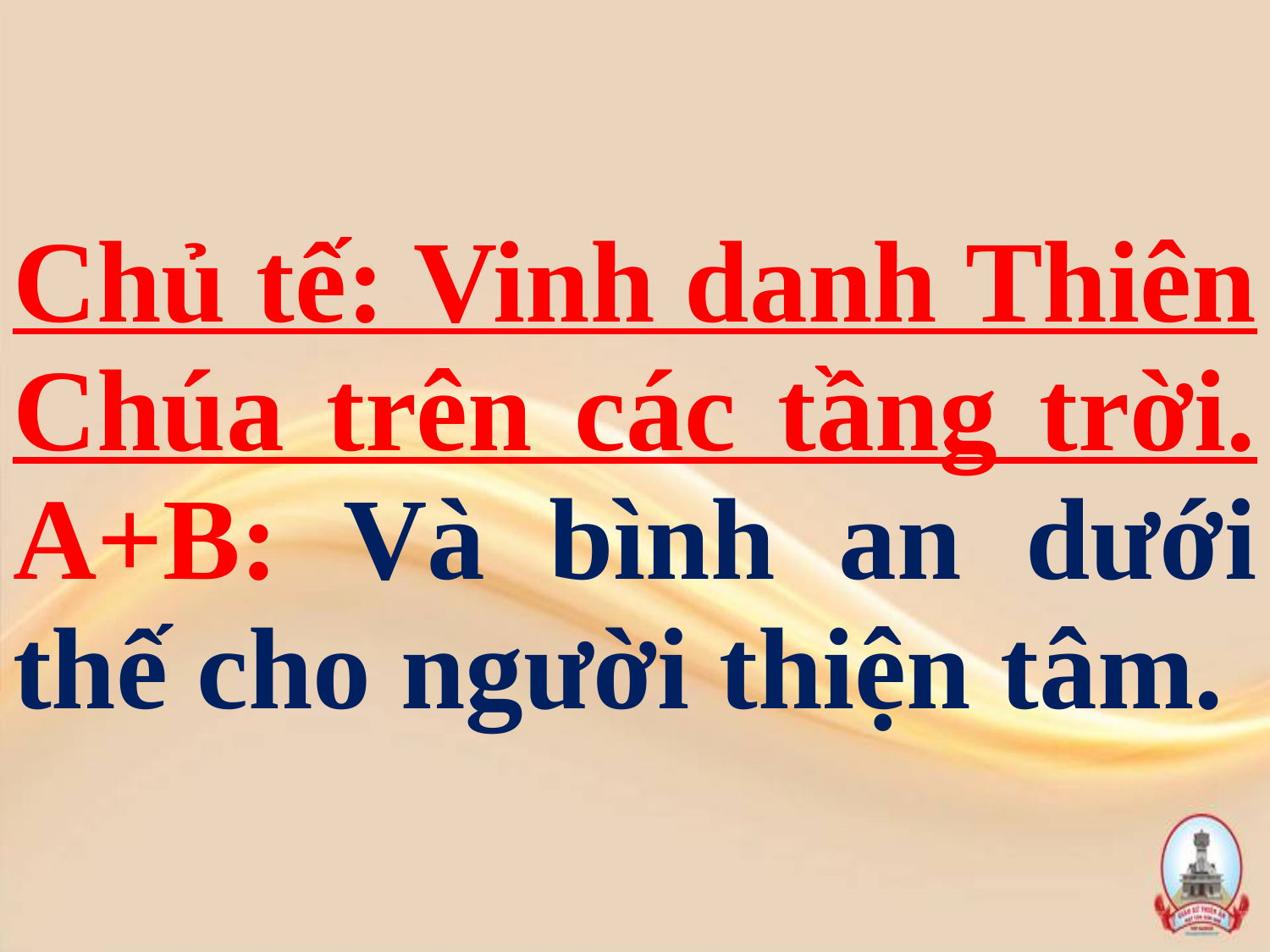

# Chủ tế: Vinh danh Thiên Chúa trên các tầng trời. A+B: Và bình an dưới thế cho người thiện tâm.